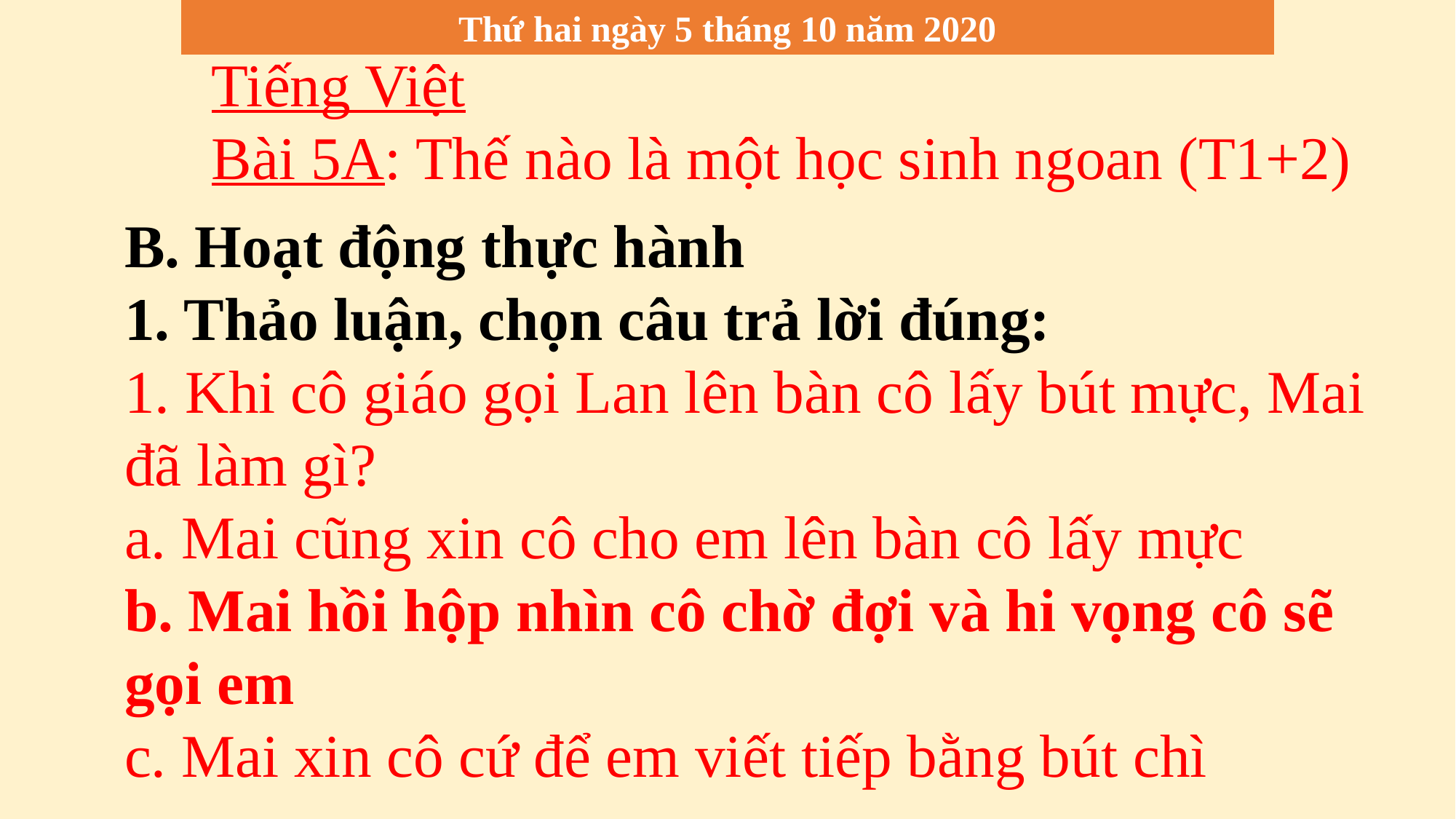

Thứ hai ngày 5 tháng 10 năm 2020
Tiếng Việt
Bài 5A: Thế nào là một học sinh ngoan (T1+2)

B. Hoạt động thực hành
1. Thảo luận, chọn câu trả lời đúng:
1. Khi cô giáo gọi Lan lên bàn cô lấy bút mực, Mai đã làm gì?
a. Mai cũng xin cô cho em lên bàn cô lấy mực
b. Mai hồi hộp nhìn cô chờ đợi và hi vọng cô sẽ gọi em
c. Mai xin cô cứ để em viết tiếp bằng bút chì